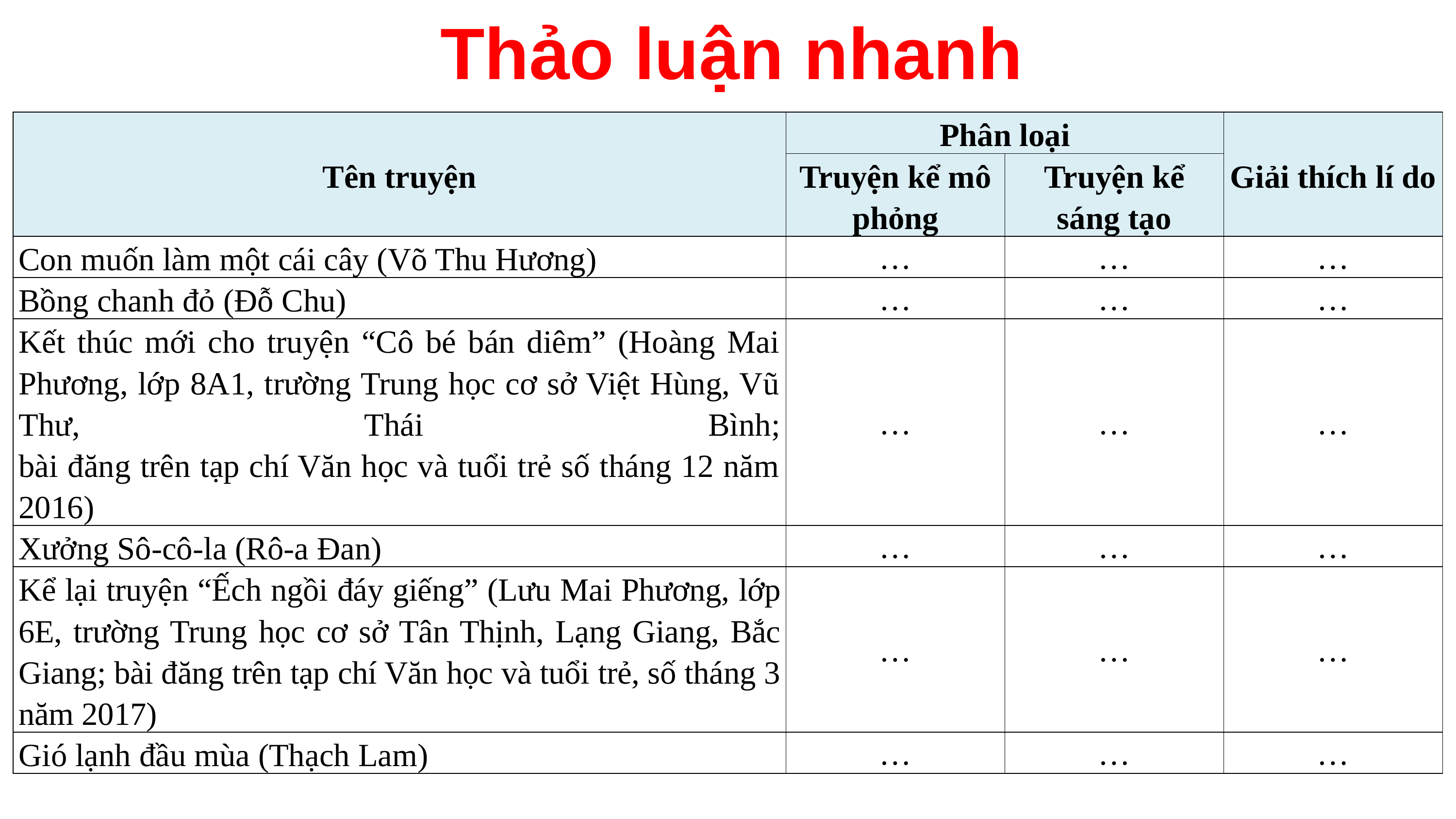

Thảo luận nhanh
| Tên truyện | Phân loại |  | Giải thích lí do |
| --- | --- | --- | --- |
|  | Truyện kể mô phỏng | Truyện kể sáng tạo |  |
| Con muốn làm một cái cây (Võ Thu Hương) | … | … | … |
| Bồng chanh đỏ (Đỗ Chu) | … | … | … |
| Kết thúc mới cho truyện “Cô bé bán diêm” (Hoàng Mai Phương, lớp 8A1, trường Trung học cơ sở Việt Hùng, Vũ Thư, Thái Bình; bài đăng trên tạp chí Văn học và tuổi trẻ số tháng 12 năm 2016) | … | … | … |
| Xưởng Sô-cô-la (Rô-a Đan) | … | … | … |
| Kể lại truyện “Ếch ngồi đáy giếng” (Lưu Mai Phương, lớp 6E, trường Trung học cơ sở Tân Thịnh, Lạng Giang, Bắc Giang; bài đăng trên tạp chí Văn học và tuổi trẻ, số tháng 3 năm 2017) | … | … | … |
| Gió lạnh đầu mùa (Thạch Lam) | … | … | … |